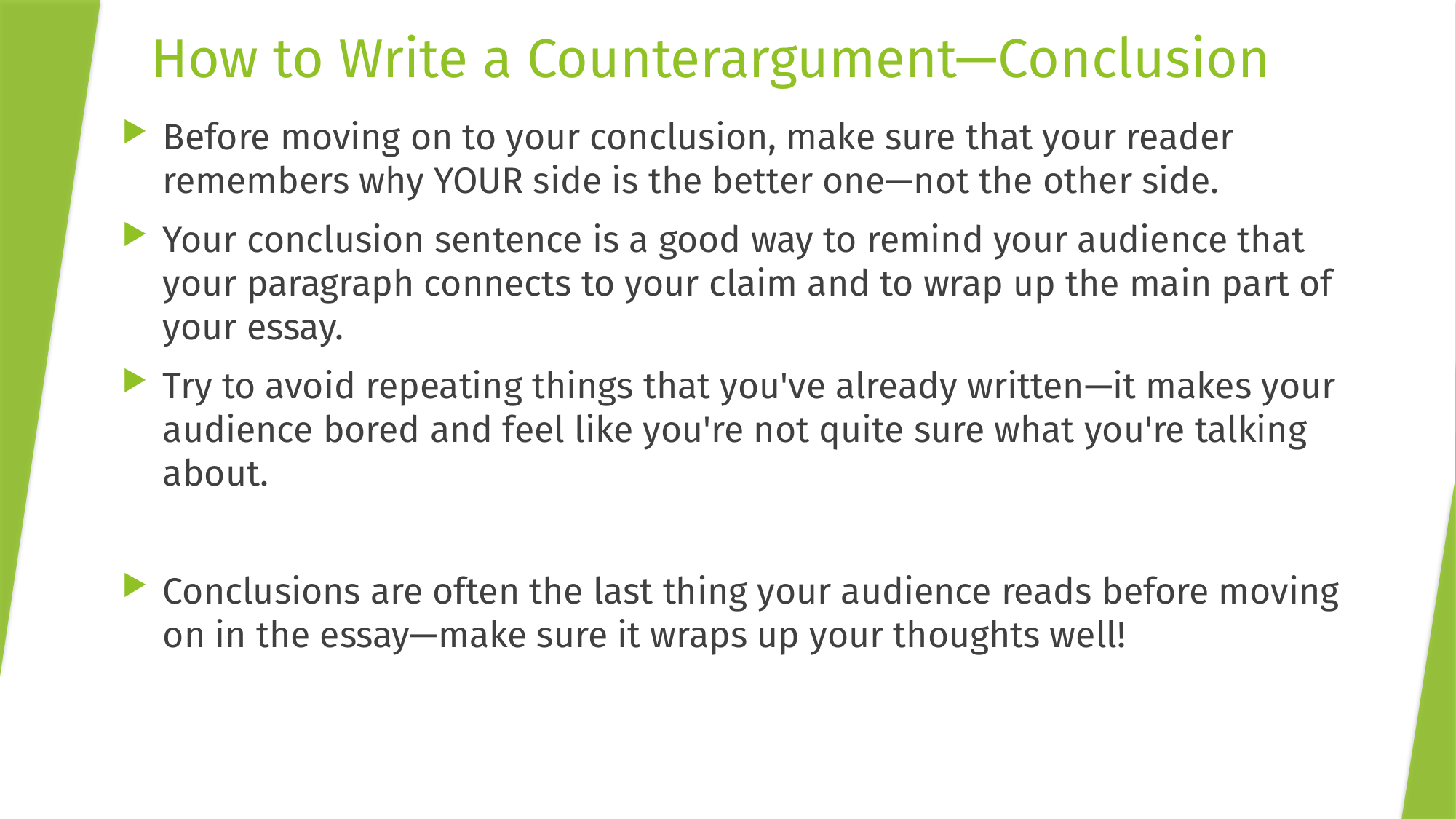

# How to Write a Counterargument—Conclusion
Before moving on to your conclusion, make sure that your reader remembers why YOUR side is the better one—not the other side.
Your conclusion sentence is a good way to remind your audience that your paragraph connects to your claim and to wrap up the main part of your essay.
Try to avoid repeating things that you've already written—it makes your audience bored and feel like you're not quite sure what you're talking about.

Conclusions are often the last thing your audience reads before moving on in the essay—make sure it wraps up your thoughts well!